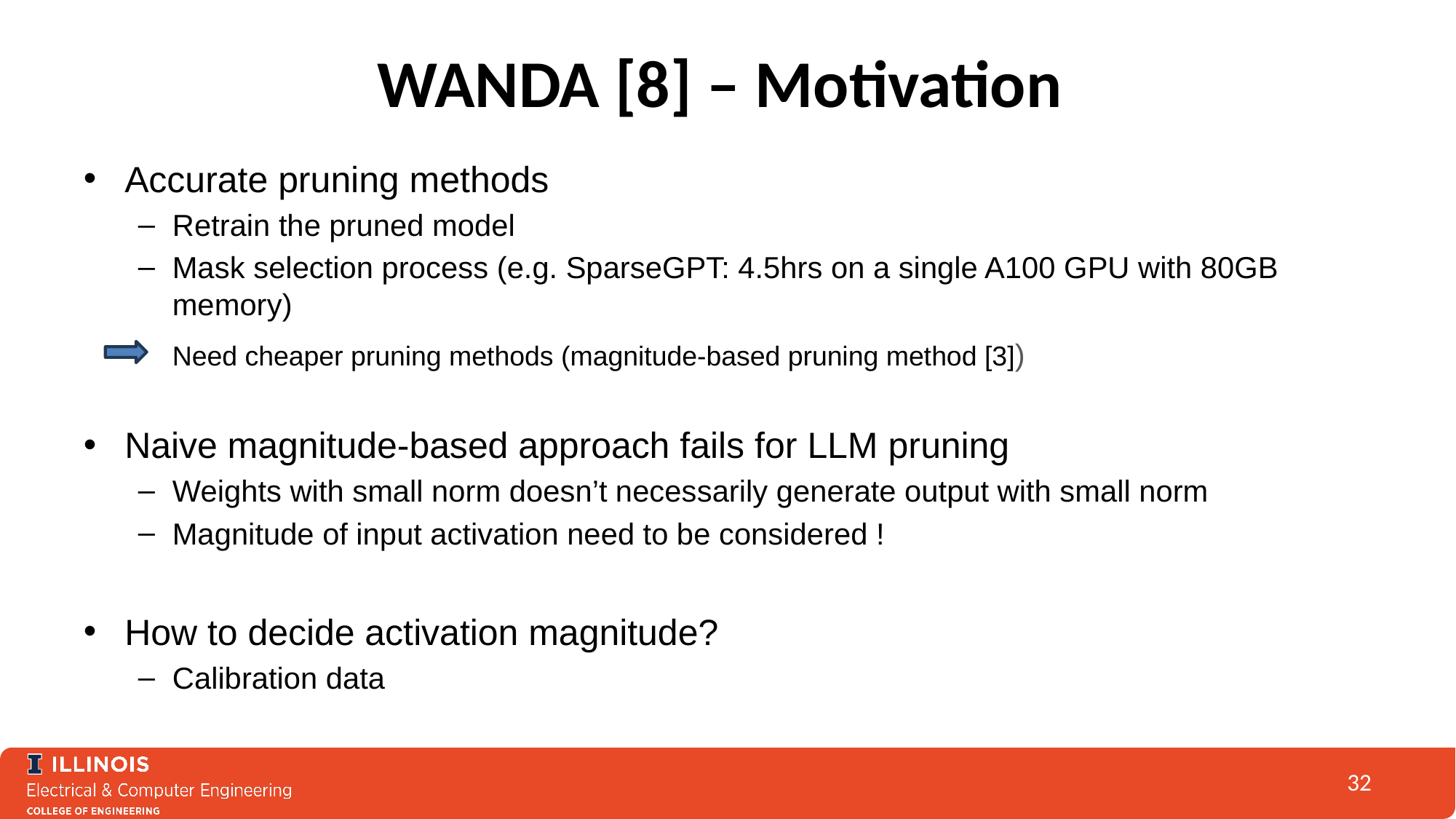

# WANDA [8] – Motivation
Accurate pruning methods
Retrain the pruned model
Mask selection process (e.g. SparseGPT: 4.5hrs on a single A100 GPU with 80GB memory)

Naive magnitude-based approach fails for LLM pruning
Weights with small norm doesn’t necessarily generate output with small norm
Magnitude of input activation need to be considered !

How to decide activation magnitude?
Calibration data
Need cheaper pruning methods (magnitude-based pruning method [3])

32